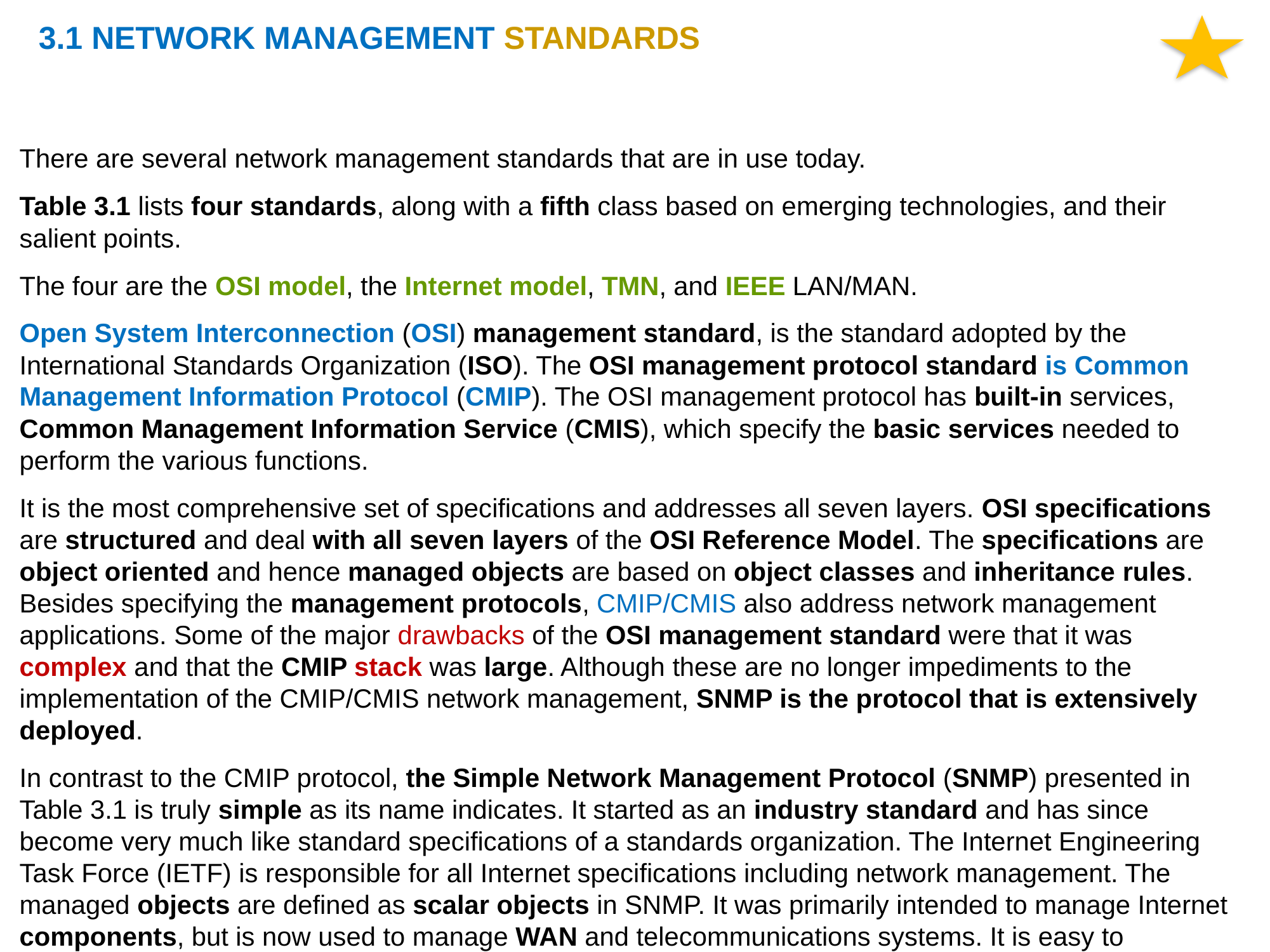

3.1 NETWORK MANAGEMENT STANDARDS

There are several network management standards that are in use today.
Table 3.1 lists four standards, along with a fifth class based on emerging technologies, and their salient points.
The four are the OSI model, the Internet model, TMN, and IEEE LAN/MAN.
Open System Interconnection (OSI) management standard, is the standard adopted by the International Standards Organization (ISO). The OSI management protocol standard is Common Management Information Protocol (CMIP). The OSI management protocol has built-in services, Common Management Information Service (CMIS), which specify the basic services needed to perform the various functions.
It is the most comprehensive set of specifications and addresses all seven layers. OSI specifications are structured and deal with all seven layers of the OSI Reference Model. The specifications are object oriented and hence managed objects are based on object classes and inheritance rules. Besides specifying the management protocols, CMIP/CMIS also address network management applications. Some of the major drawbacks of the OSI management standard were that it was complex and that the CMIP stack was large. Although these are no longer impediments to the implementation of the CMIP/CMIS network management, SNMP is the protocol that is extensively deployed.
In contrast to the CMIP protocol, the Simple Network Management Protocol (SNMP) presented in Table 3.1 is truly simple as its name indicates. It started as an industry standard and has since become very much like standard specifications of a standards organization. The Internet Engineering Task Force (IETF) is responsible for all Internet specifications including network management. The managed objects are defined as scalar objects in SNMP. It was primarily intended to manage Internet components, but is now used to manage WAN and telecommunications systems. It is easy to implement and is the most widely implemented network management system today. We will discuss SNMP management in more detail in this book.